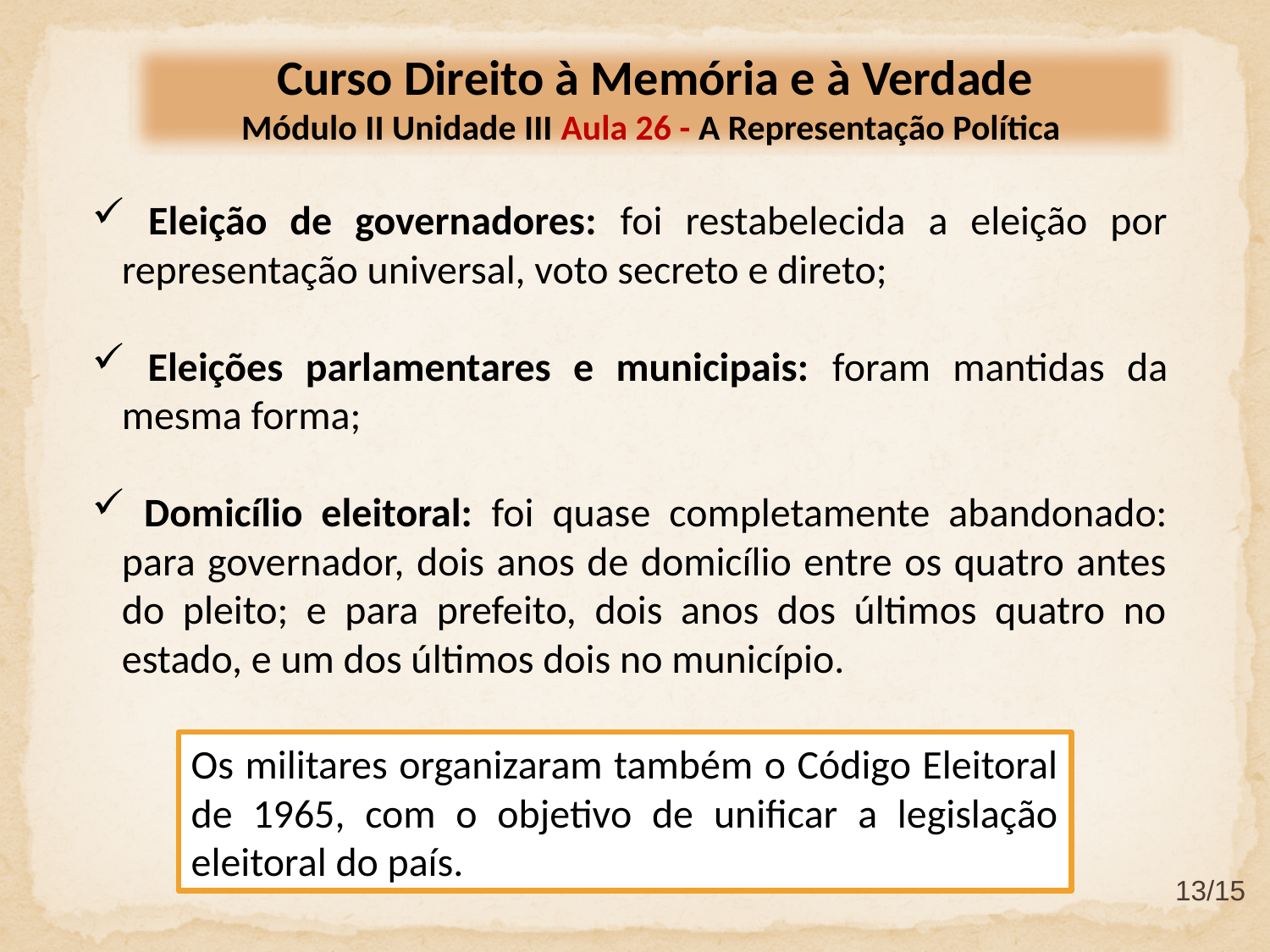

Curso Direito à Memória e à Verdade
Módulo II Unidade III Aula 26 - A Representação Política
 Eleição de governadores: foi restabelecida a eleição por representação universal, voto secreto e direto;

 Eleições parlamentares e municipais: foram mantidas da mesma forma;

 Domicílio eleitoral: foi quase completamente abandonado: para governador, dois anos de domicílio entre os quatro antes do pleito; e para prefeito, dois anos dos últimos quatro no estado, e um dos últimos dois no município.

Os militares organizaram também o Código Eleitoral de 1965, com o objetivo de unificar a legislação eleitoral do país.
13/15